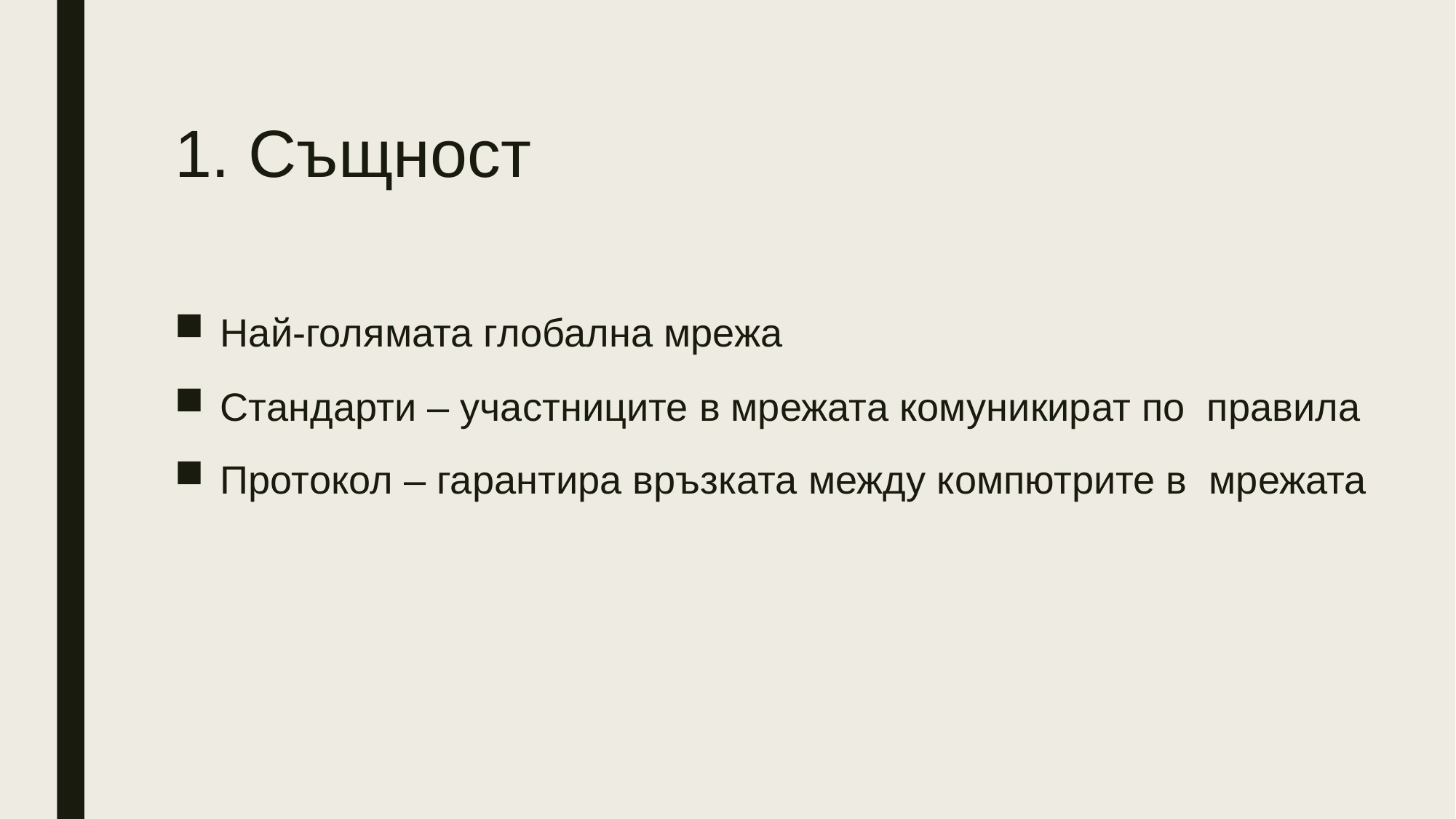

# 1. Същност
Най-голямата глобална мрежа
Стандарти – участниците в мрежата комуникират по  правила
Протокол – гарантира връзката между компютрите в  мрежата